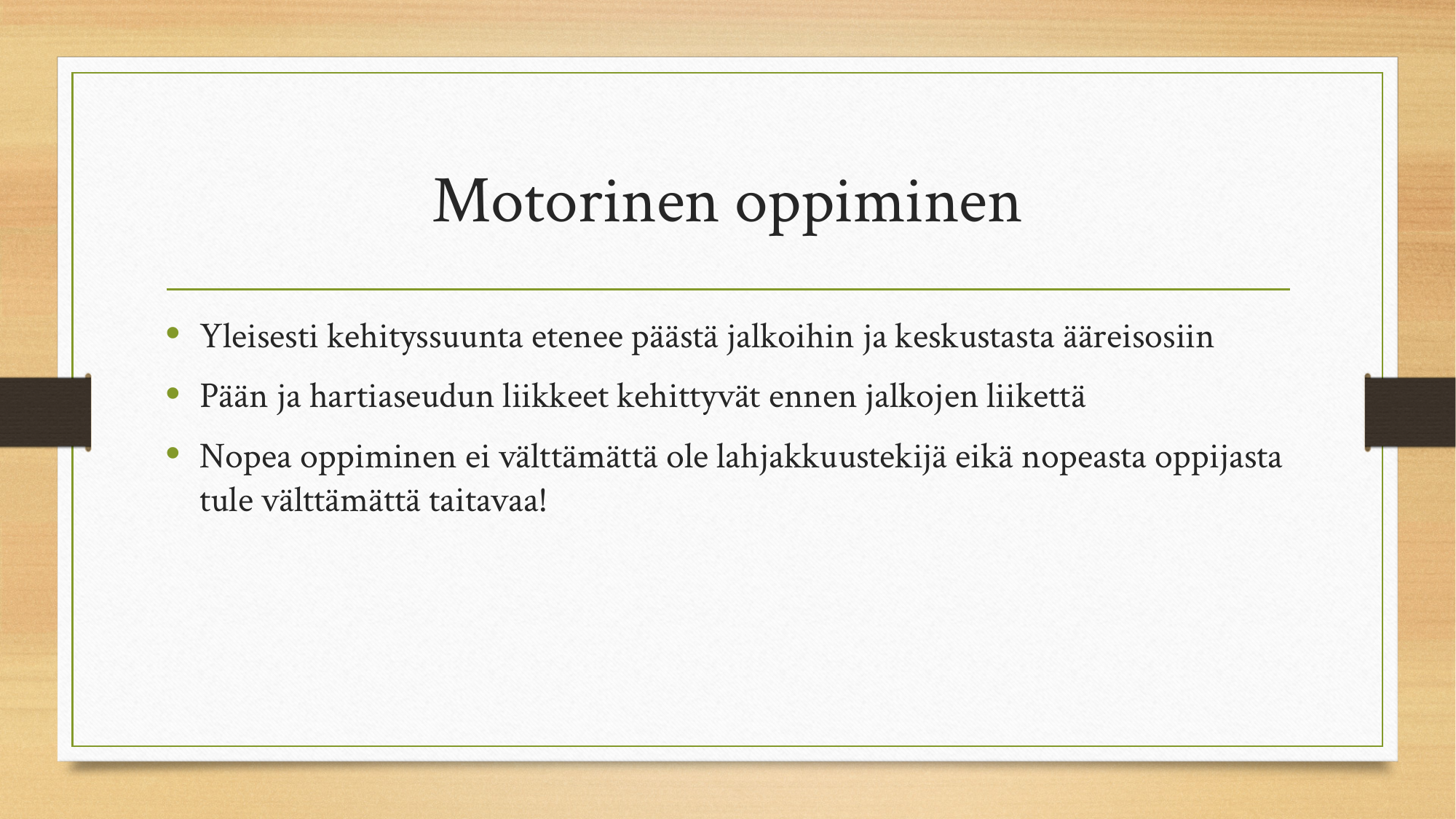

# Motorinen oppiminen
Yleisesti kehityssuunta etenee päästä jalkoihin ja keskustasta ääreisosiin
Pään ja hartiaseudun liikkeet kehittyvät ennen jalkojen liikettä
Nopea oppiminen ei välttämättä ole lahjakkuustekijä eikä nopeasta oppijasta tule välttämättä taitavaa!